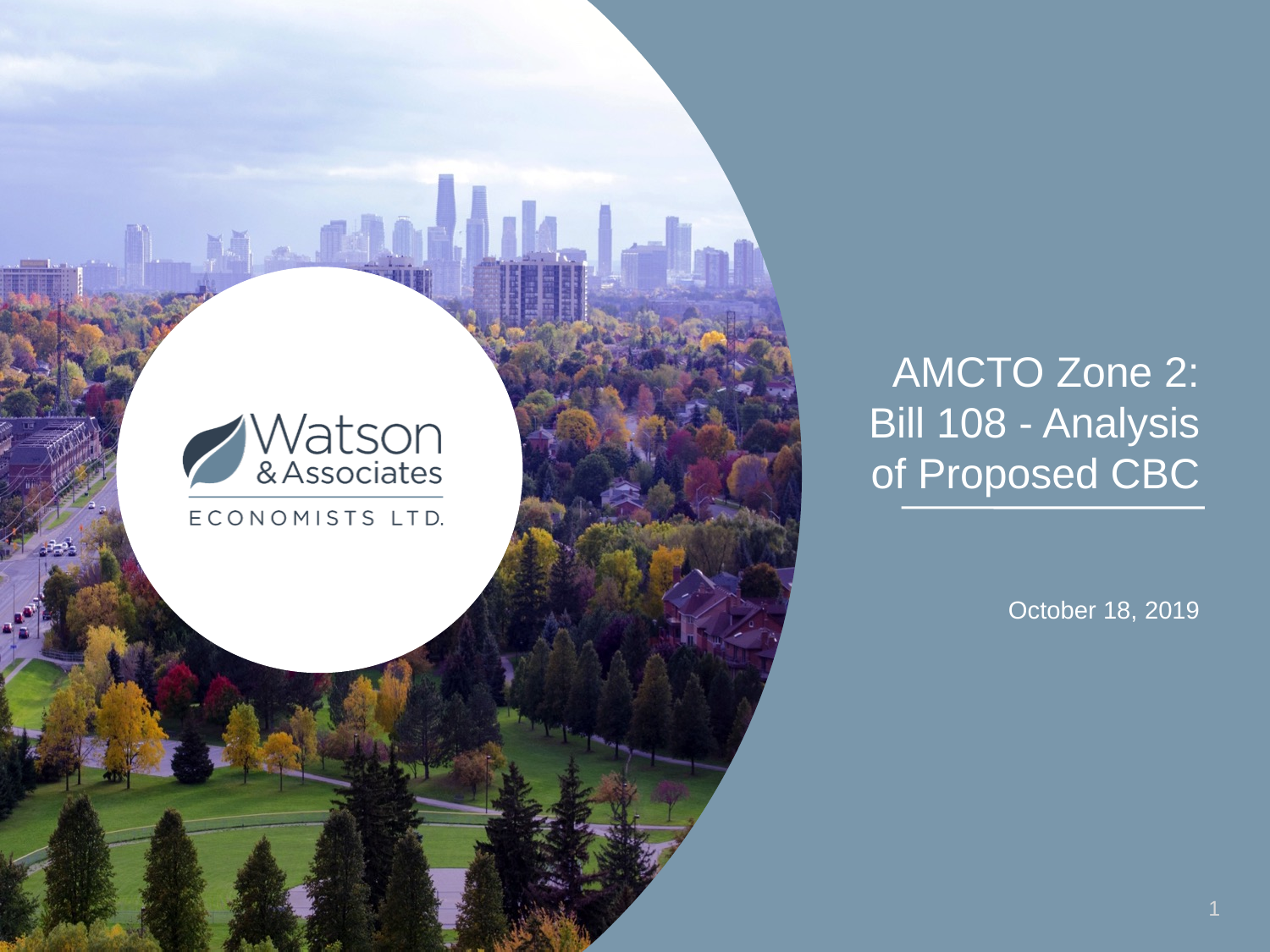

# AMCTO Zone 2: Bill 108 - Analysis of Proposed CBC

October 18, 2019
1